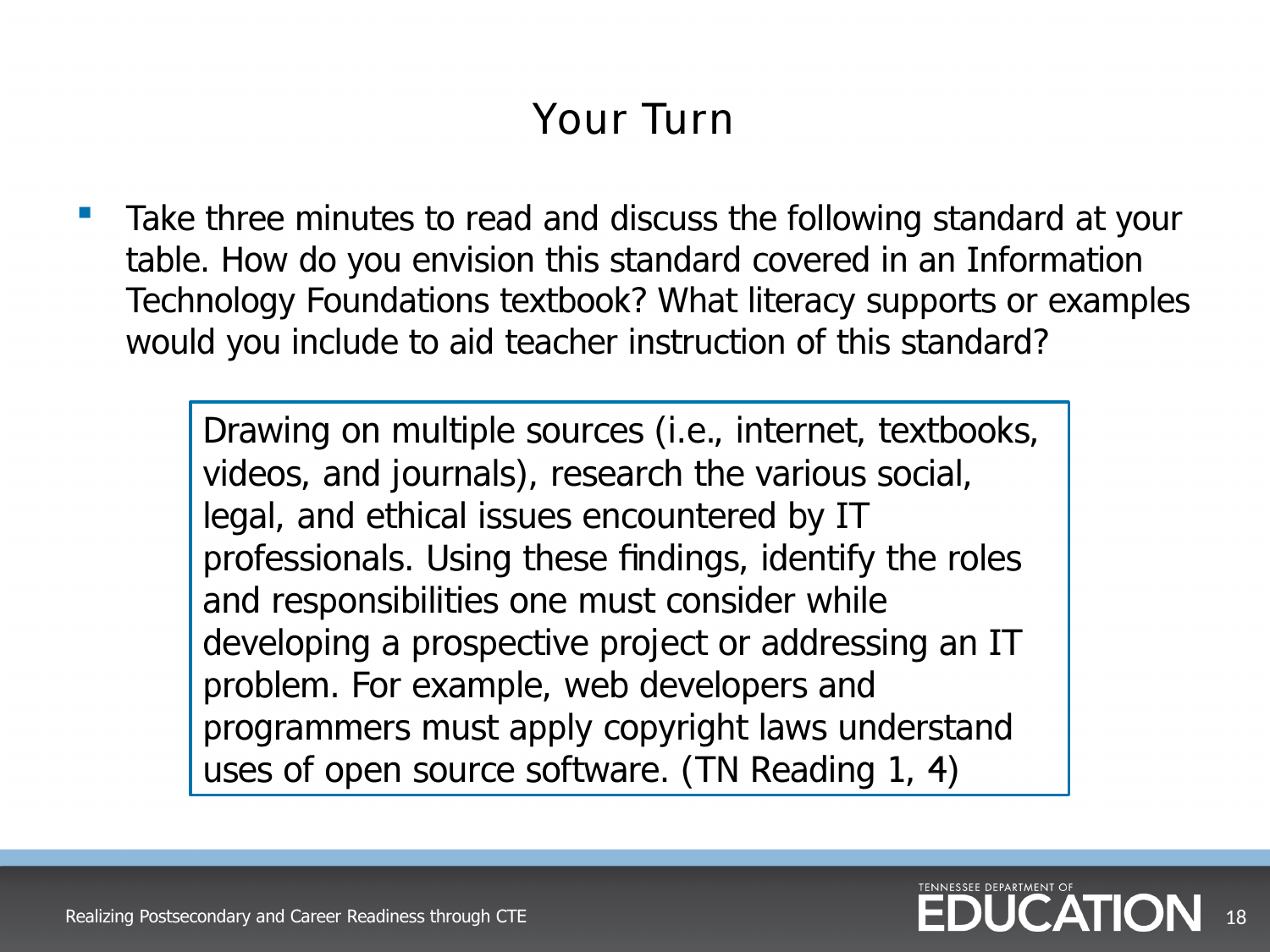

# Your Turn
Take three minutes to read and discuss the following standard at your table. How do you envision this standard covered in an Information Technology Foundations textbook? What literacy supports or examples would you include to aid teacher instruction of this standard?
Drawing on multiple sources (i.e., internet, textbooks, videos, and journals), research the various social, legal, and ethical issues encountered by IT professionals. Using these findings, identify the roles and responsibilities one must consider while developing a prospective project or addressing an IT problem. For example, web developers and programmers must apply copyright laws understand uses of open source software. (TN Reading 1, 4)
Realizing Postsecondary and Career Readiness through CTE
18